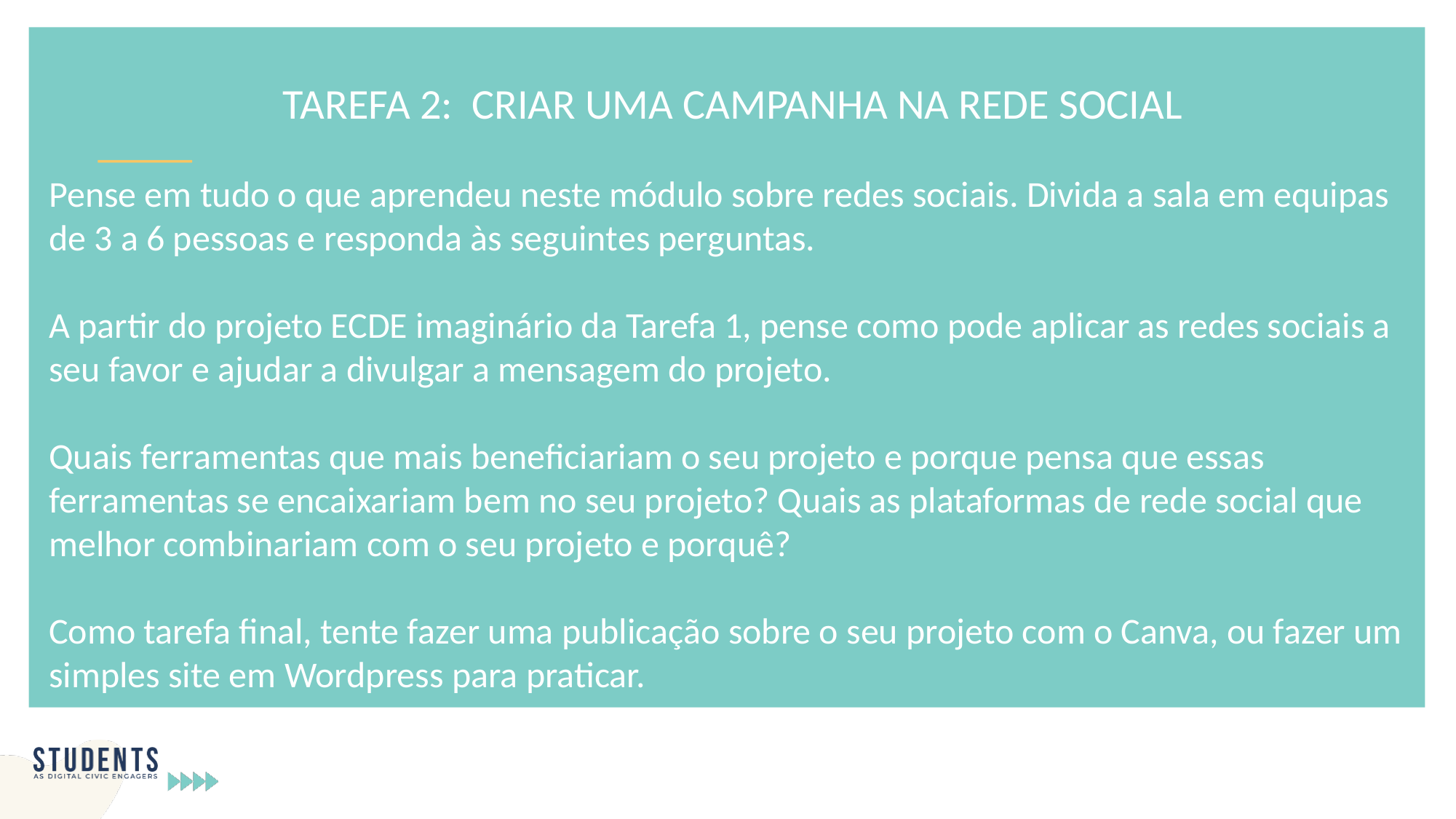

TAREFA 2:  CRIAR UMA CAMPANHA NA REDE SOCIAL
Pense em tudo o que aprendeu neste módulo sobre redes sociais. Divida a sala em equipas de 3 a 6 pessoas e responda às seguintes perguntas.

A partir do projeto ECDE imaginário da Tarefa 1, pense como pode aplicar as redes sociais a seu favor e ajudar a divulgar a mensagem do projeto.

Quais ferramentas que mais beneficiariam o seu projeto e porque pensa que essas ferramentas se encaixariam bem no seu projeto? Quais as plataformas de rede social que melhor combinariam com o seu projeto e porquê?

Como tarefa final, tente fazer uma publicação sobre o seu projeto com o Canva, ou fazer um simples site em Wordpress para praticar.